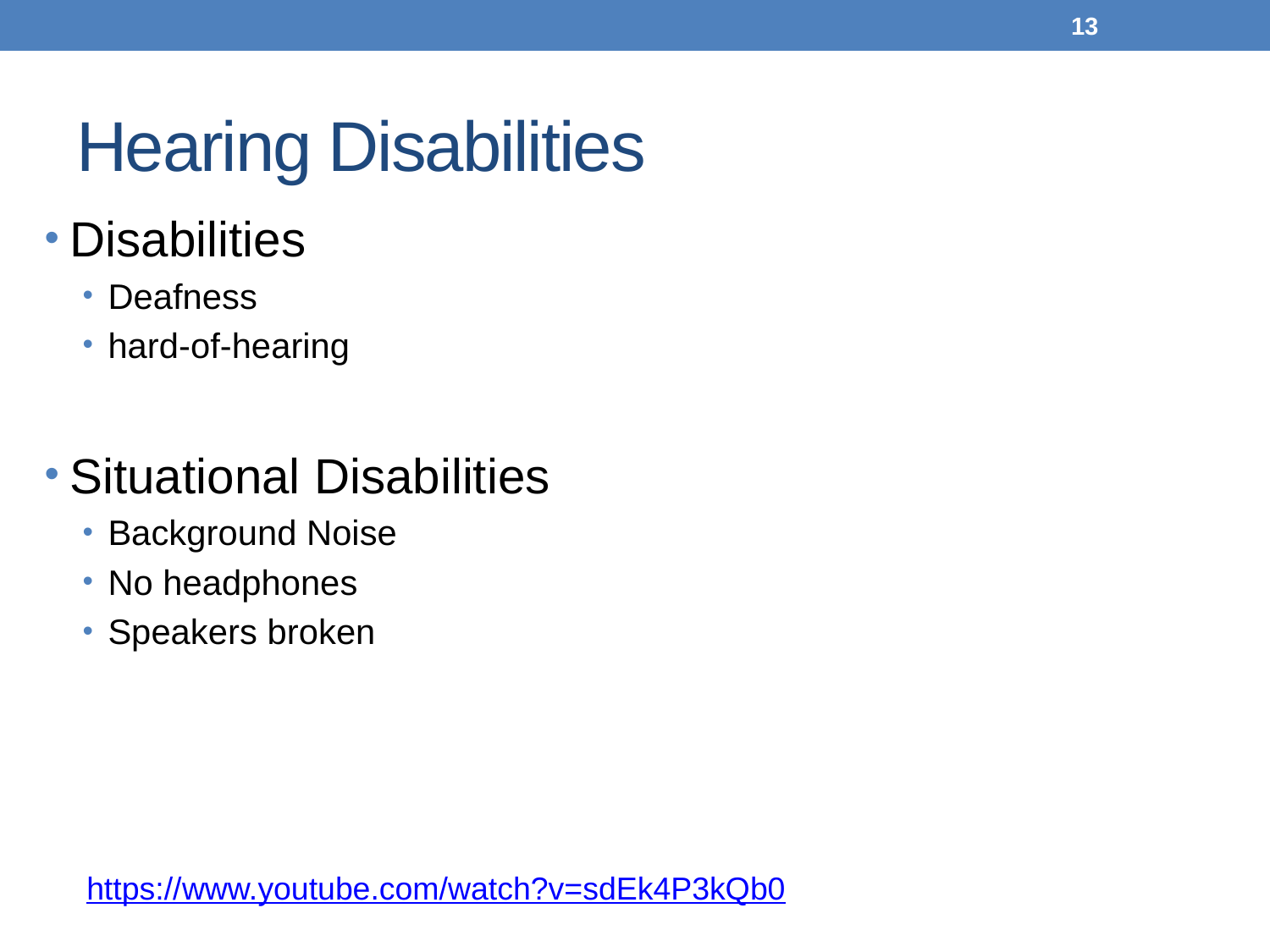

13
# Hearing Disabilities
Disabilities
Deafness
hard-of-hearing

Situational Disabilities
Background Noise
No headphones
Speakers broken

https://www.youtube.com/watch?v=sdEk4P3kQb0